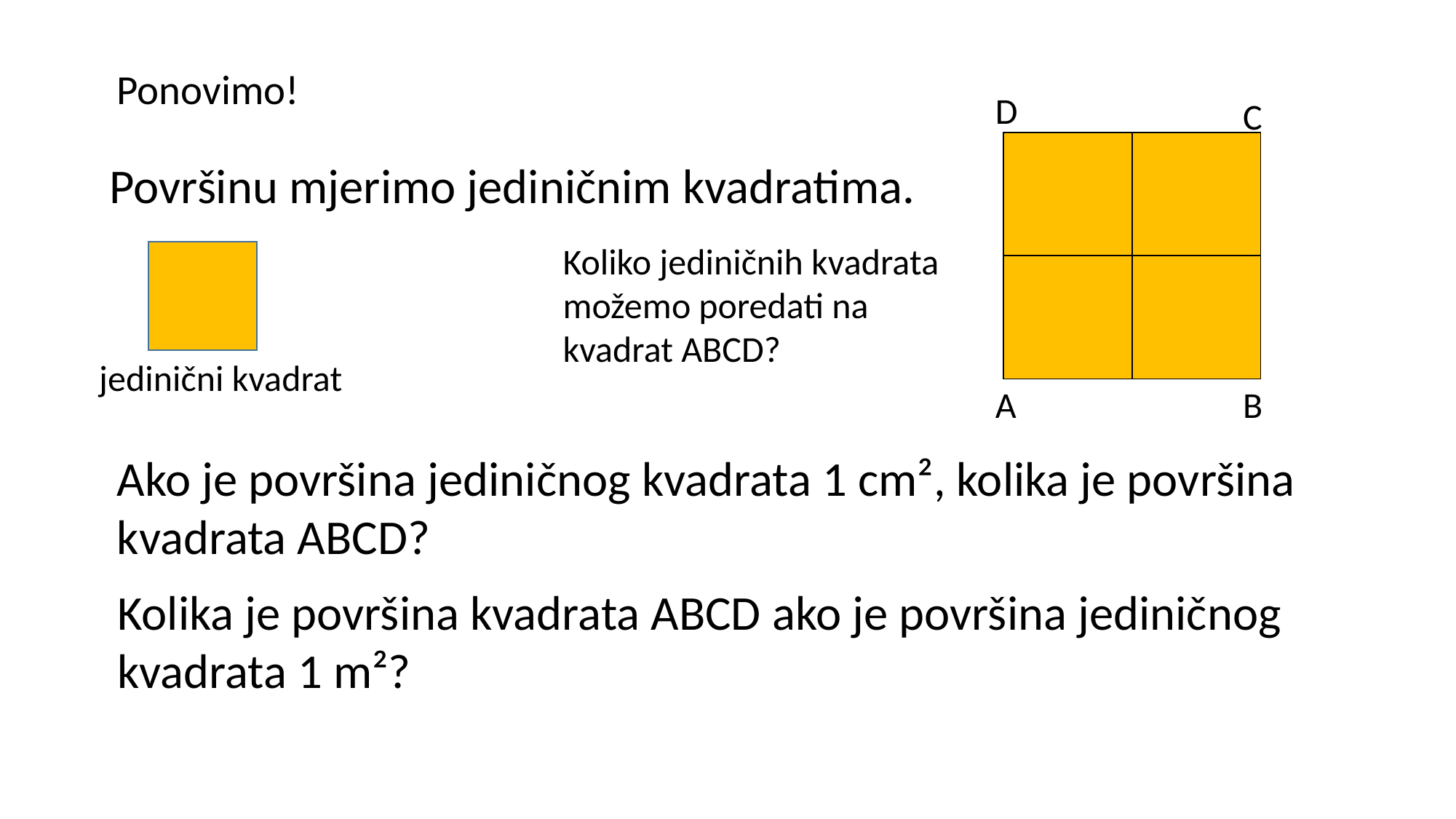

# Ponovimo!
D
C
|  |  |
| --- | --- |
|  |  |

Površinu mjerimo jediničnim kvadratima.
Koliko jediničnih kvadrata
možemo poredati na
kvadrat ABCD?

jedinični kvadrat
B
A
Ako je površina jediničnog kvadrata 1 cm², kolika je površina kvadrata ABCD?
Kolika je površina kvadrata ABCD ako je površina jediničnog kvadrata 1 m²?